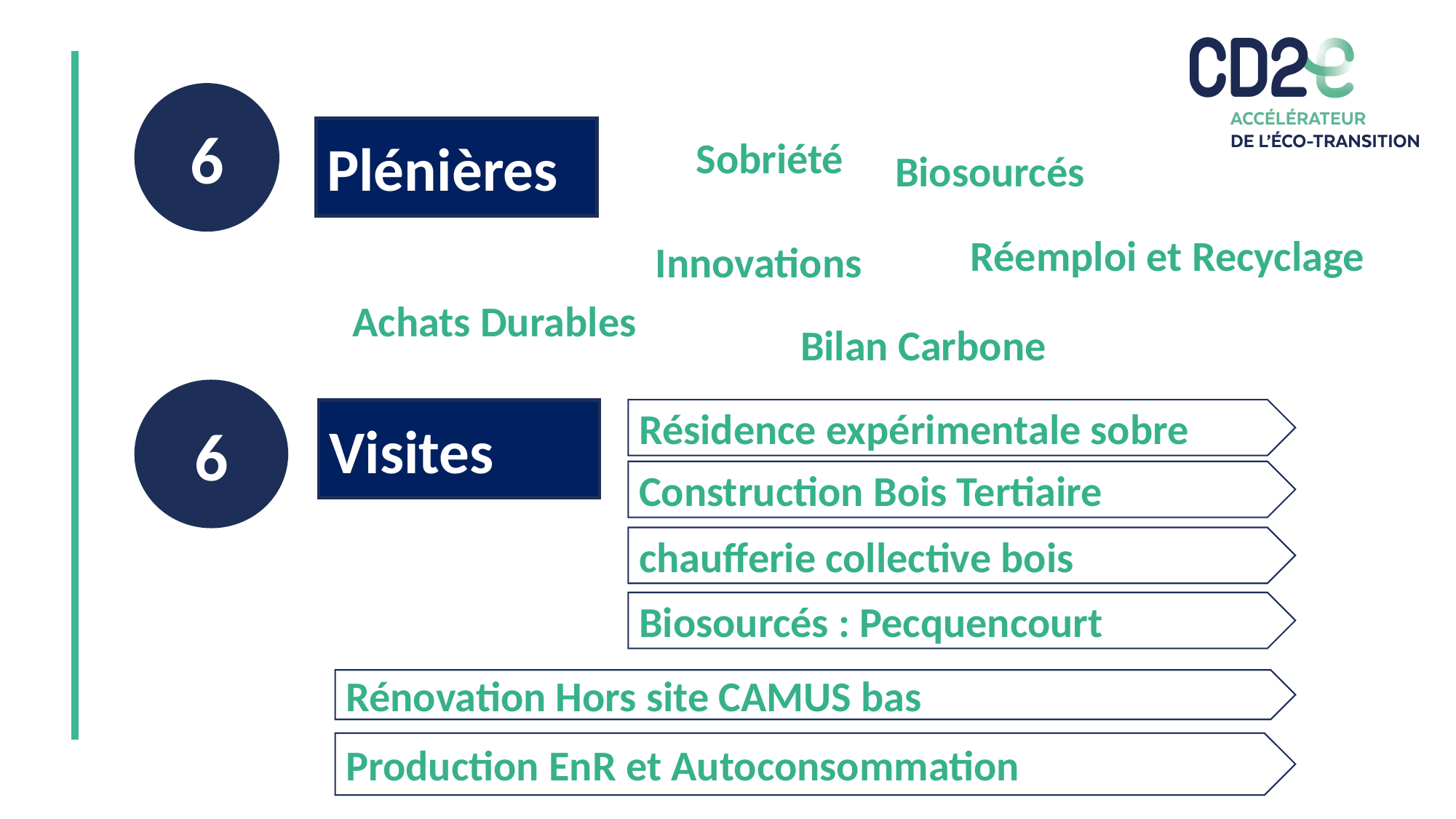

6
Plénières
Sobriété
Biosourcés
Réemploi et Recyclage
Innovations
Achats Durables
Bilan Carbone
6
Résidence expérimentale sobre
Visites
Construction Bois Tertiaire
chaufferie collective bois
Biosourcés : Pecquencourt
Rénovation Hors site CAMUS bas
Production EnR et Autoconsommation